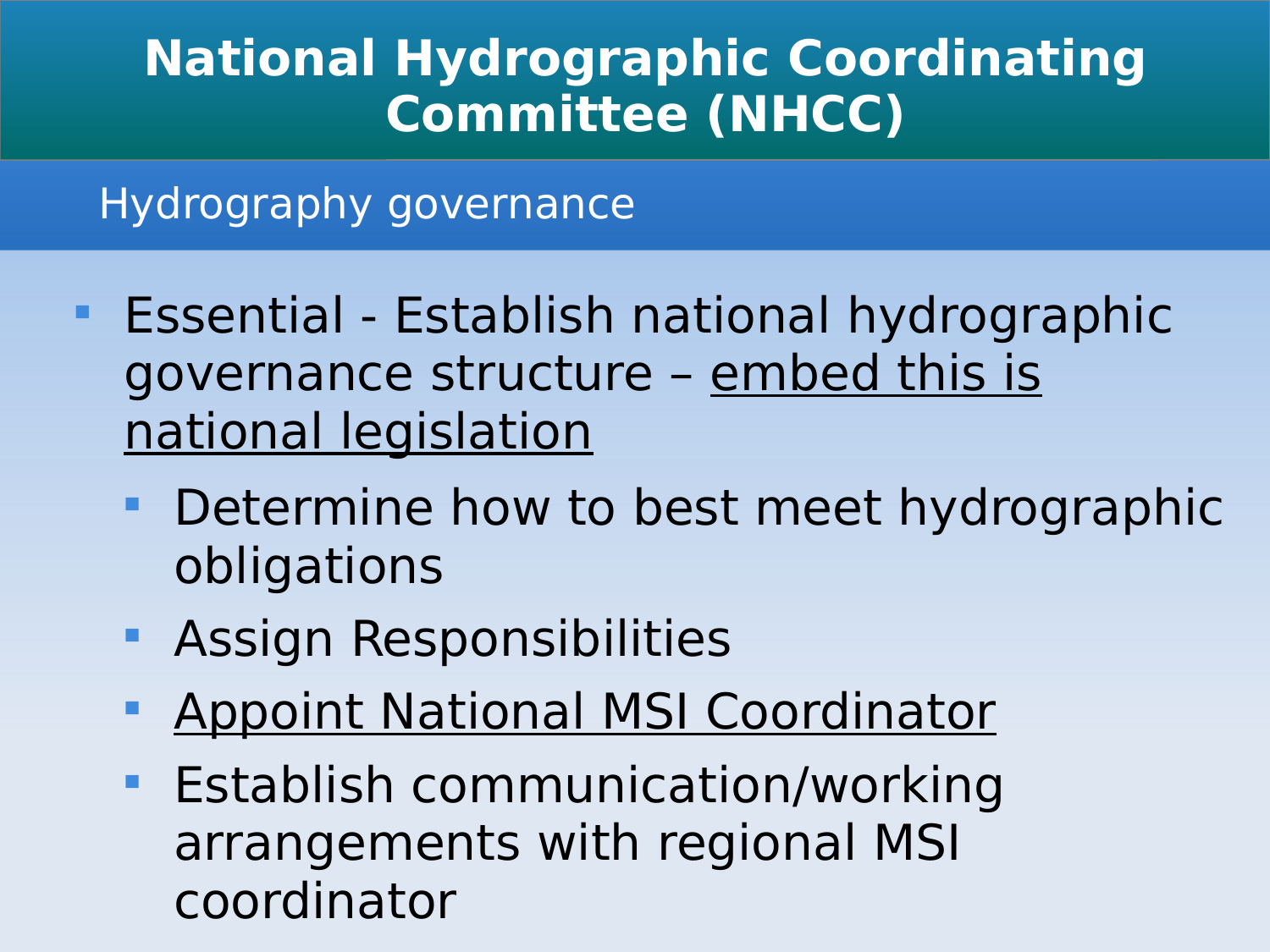

National Hydrographic Coordinating Committee (NHCC)
Hydrography governance
Essential - Establish national hydrographic governance structure – embed this is national legislation
Determine how to best meet hydrographic obligations
Assign Responsibilities
Appoint National MSI Coordinator
Establish communication/working arrangements with regional MSI coordinator
Form a National Hydrographic Committee